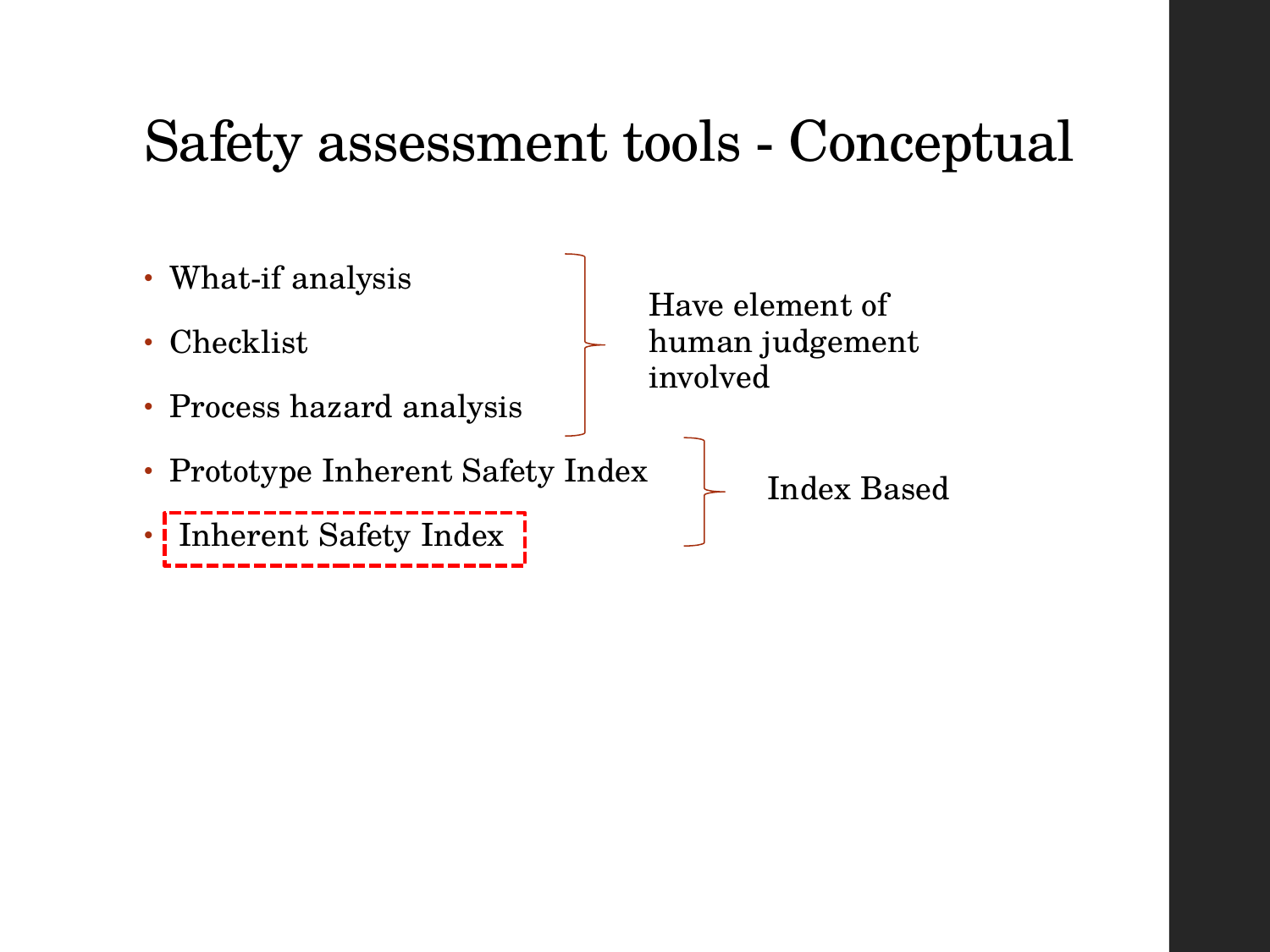

# Safety assessment tools - Conceptual
What-if analysis
Checklist
Process hazard analysis
Prototype Inherent Safety Index
 Inherent Safety Index

Have element of human judgement involved

Index Based